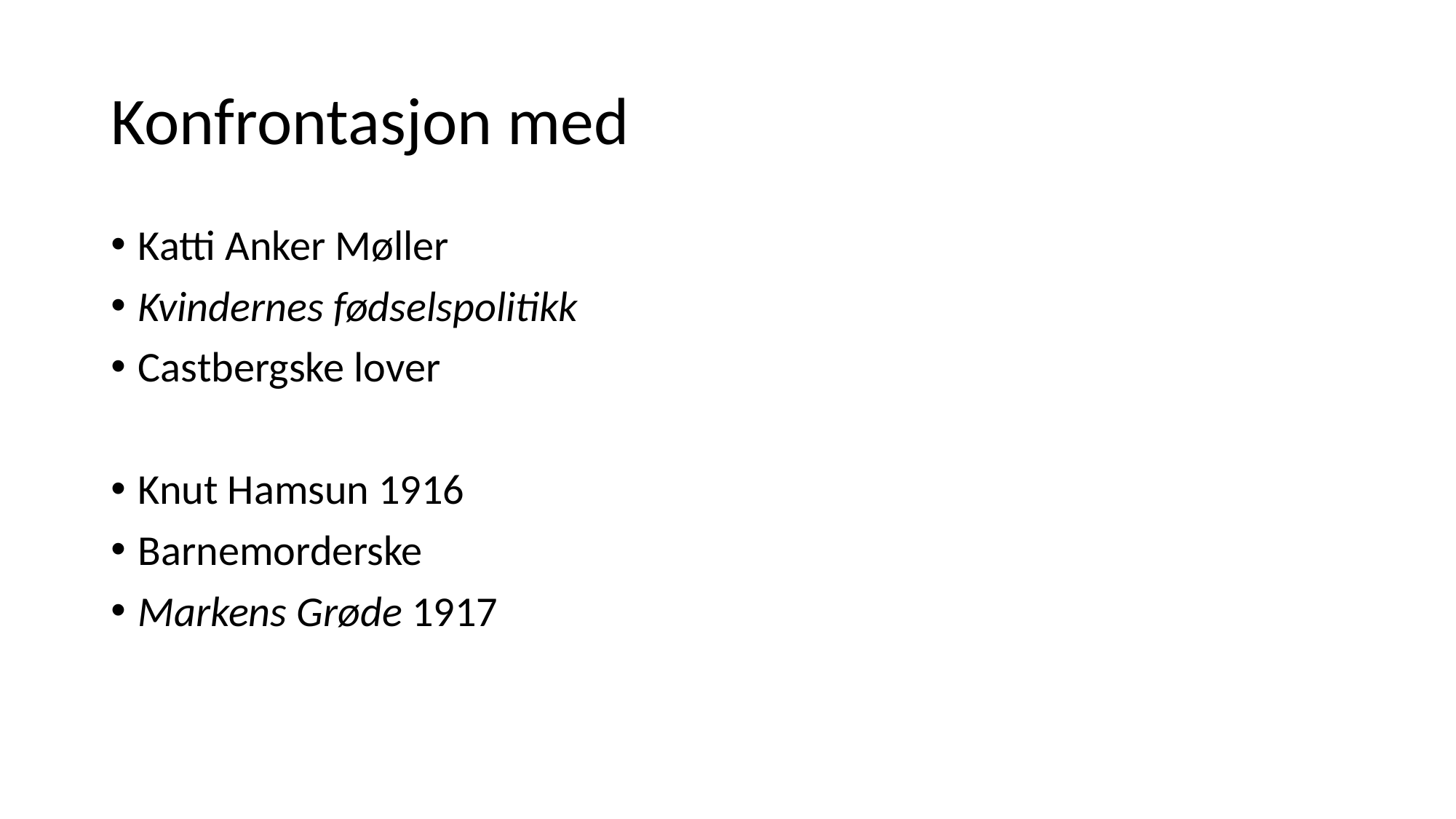

# Konfrontasjon med
Katti Anker Møller
Kvindernes fødselspolitikk
Castbergske lover

Knut Hamsun 1916
Barnemorderske
Markens Grøde 1917